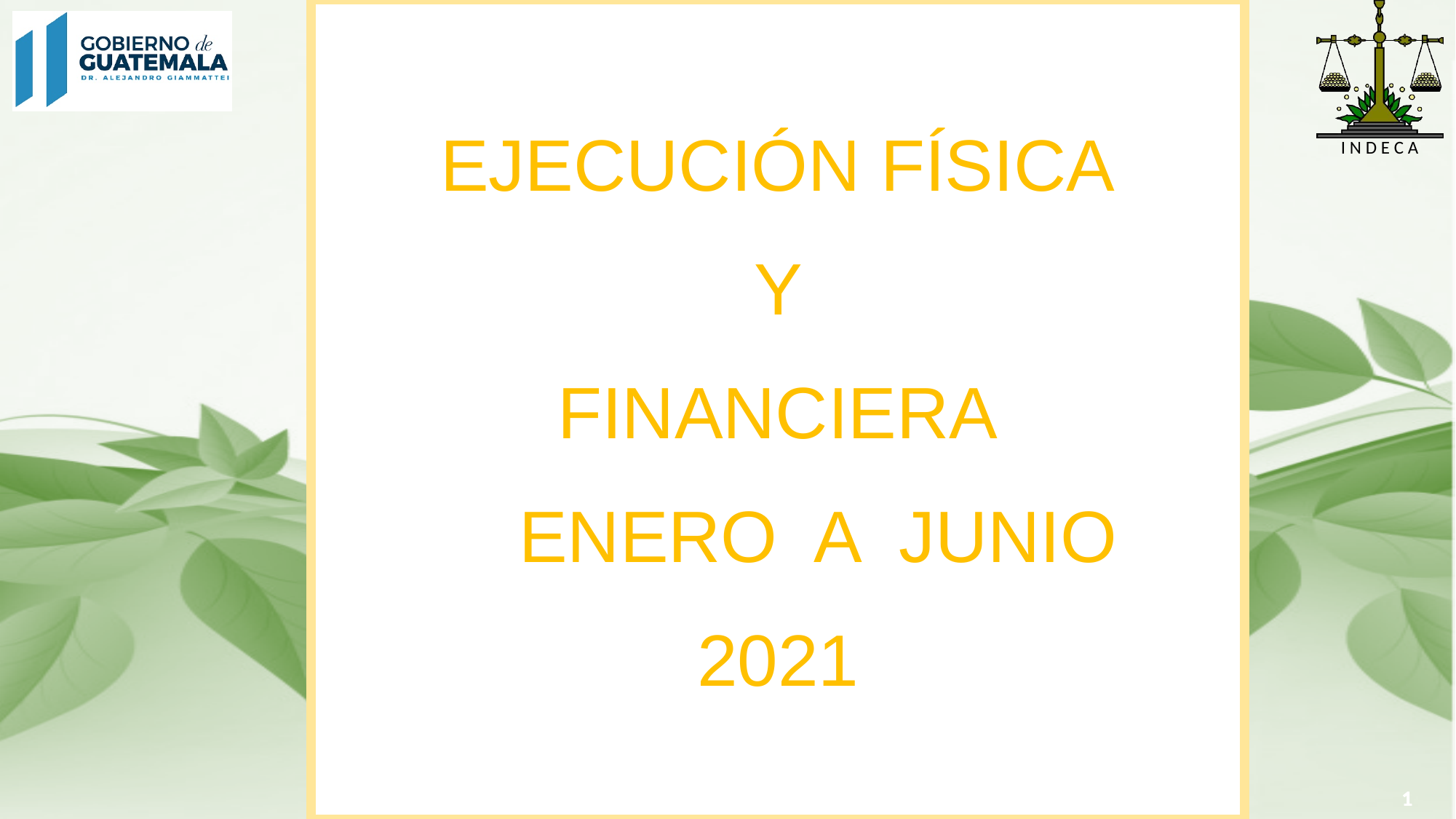

EJECUCIÓN FÍSICA
 Y
FINANCIERA
    ENERO  A  JUNIO
2021

1